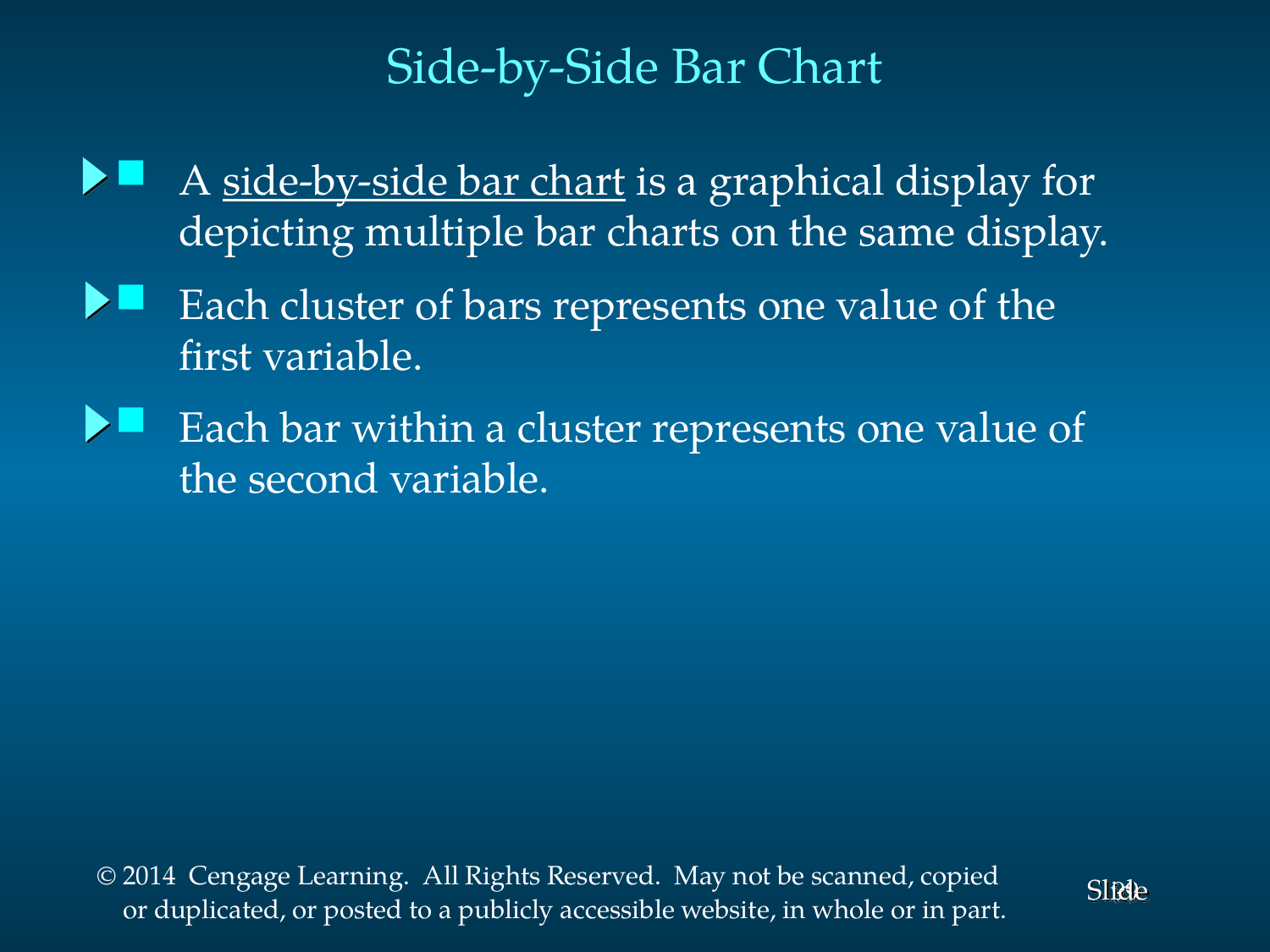

Side-by-Side Bar Chart
   A side-by-side bar chart is a graphical display for
      depicting multiple bar charts on the same display.

   Each cluster of bars represents one value of the
      first variable.

   Each bar within a cluster represents one value of
      the second variable.